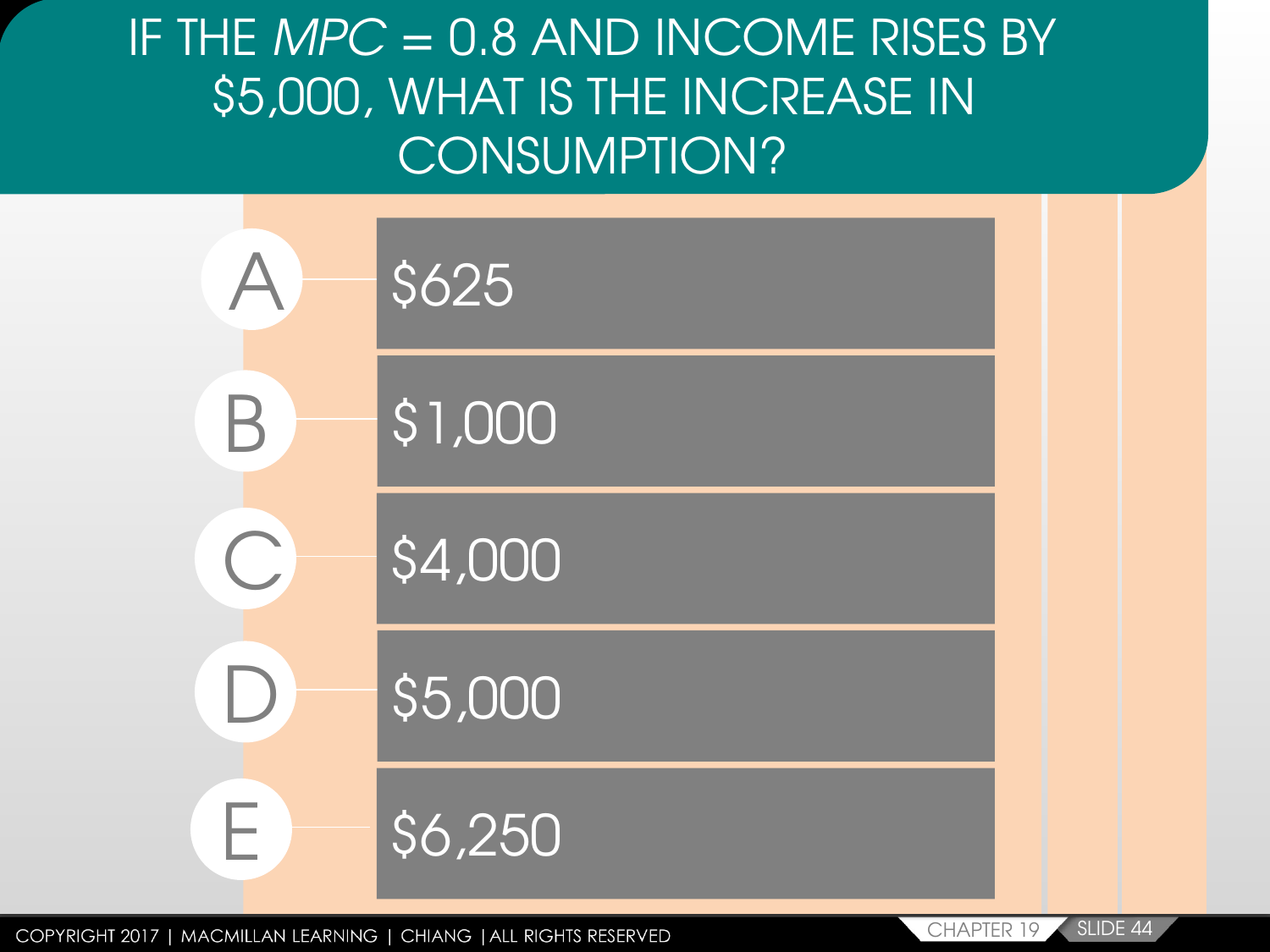

IF THE MPC = 0.8 AND INCOME RISES BY $5,000, WHAT IS THE INCREASE IN CONSUMPTION?

$625
A
$1,000
B
$4,000
C
$5,000
D
$6,250
E
SLIDE 44
CHAPTER 19